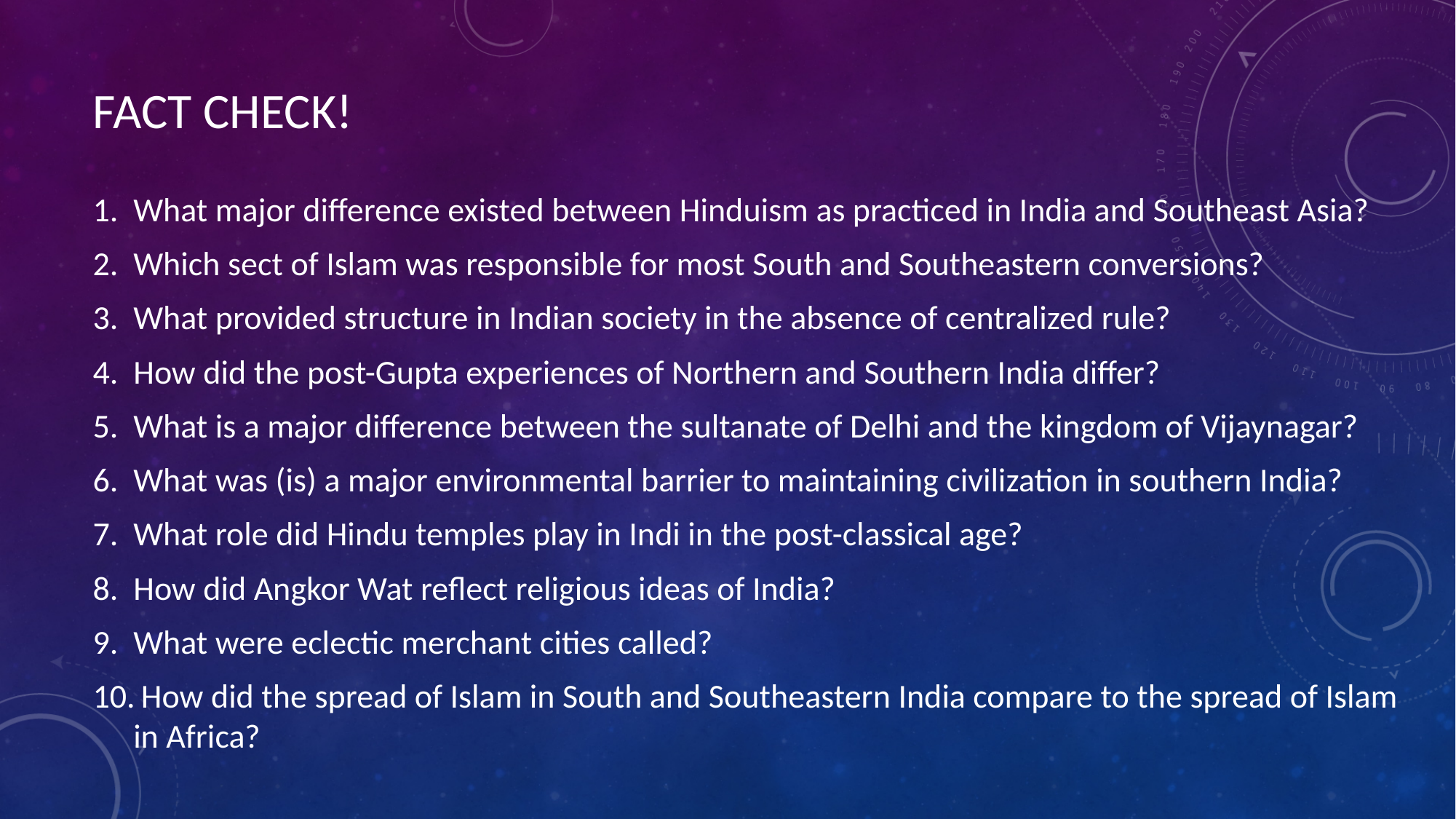

# Fact Check!
What major difference existed between Hinduism as practiced in India and Southeast Asia?
Which sect of Islam was responsible for most South and Southeastern conversions?
What provided structure in Indian society in the absence of centralized rule?
How did the post-Gupta experiences of Northern and Southern India differ?
What is a major difference between the sultanate of Delhi and the kingdom of Vijaynagar?
What was (is) a major environmental barrier to maintaining civilization in southern India?
What role did Hindu temples play in Indi in the post-classical age?
How did Angkor Wat reflect religious ideas of India?
What were eclectic merchant cities called?
 How did the spread of Islam in South and Southeastern India compare to the spread of Islam in Africa?